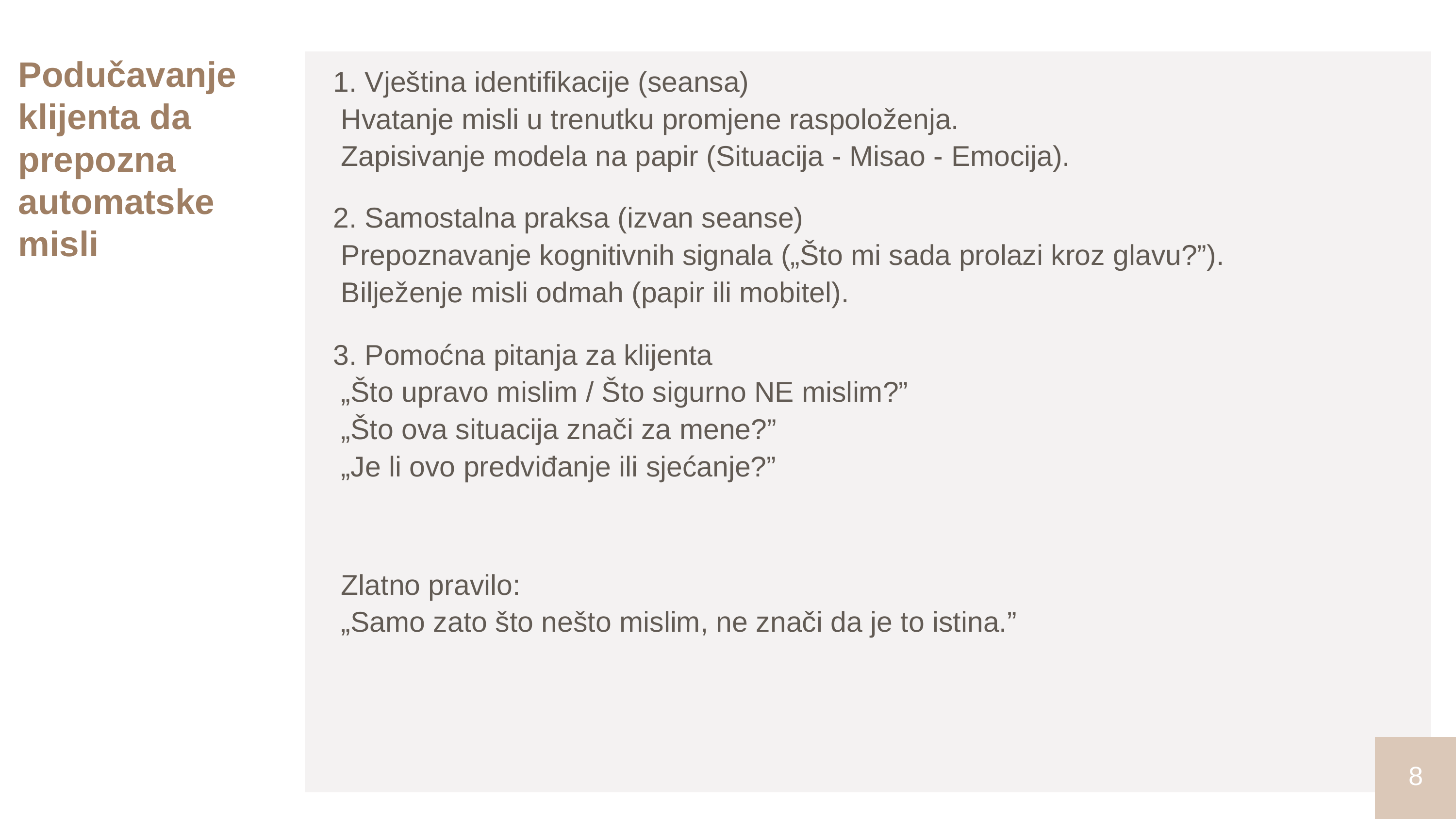

Podučavanje klijenta da prepozna automatske misli

​1. Vještina identifikacije (seansa)
 ​Hvatanje misli u trenutku promjene raspoloženja.
 ​Zapisivanje modela na papir (Situacija - Misao - Emocija).
2. Samostalna praksa (izvan seanse)
 ​Prepoznavanje kognitivnih signala („Što mi sada prolazi kroz glavu?”).
 ​Bilježenje misli odmah (papir ili mobitel).

 ​
3. Pomoćna pitanja za klijenta
 ​„Što upravo mislim / Što sigurno NE mislim?”
 ​„Što ova situacija znači za mene?”
 ​„Je li ovo predviđanje ili sjećanje?”

 ​Zlatno pravilo:
 ​„Samo zato što nešto mislim, ne znači da je to istina.”

8